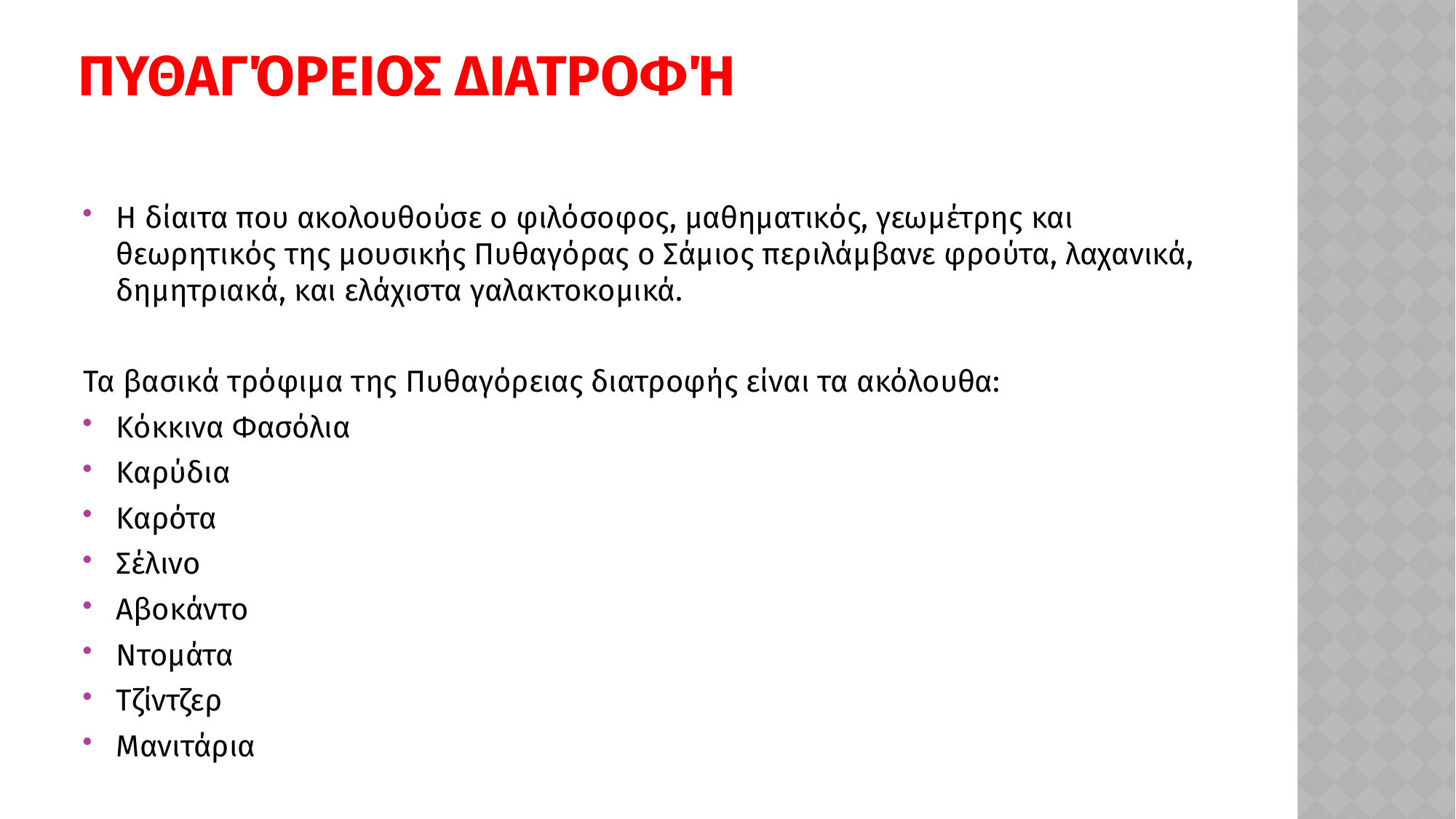

# Πυθαγόρειος διατροφή
Η δίαιτα που ακολουθούσε ο φιλόσοφος, μαθηματικός, γεωμέτρης και θεωρητικός της μουσικής Πυθαγόρας ο Σάμιος περιλάμβανε φρούτα, λαχανικά, δημητριακά, και ελάχιστα γαλακτοκομικά.

Τα βασικά τρόφιμα της Πυθαγόρειας διατροφής είναι τα ακόλουθα:
Κόκκινα Φασόλια
Καρύδια
Καρότα
Σέλινο
Αβοκάντο
Ντομάτα
Τζίντζερ
Μανιτάρια